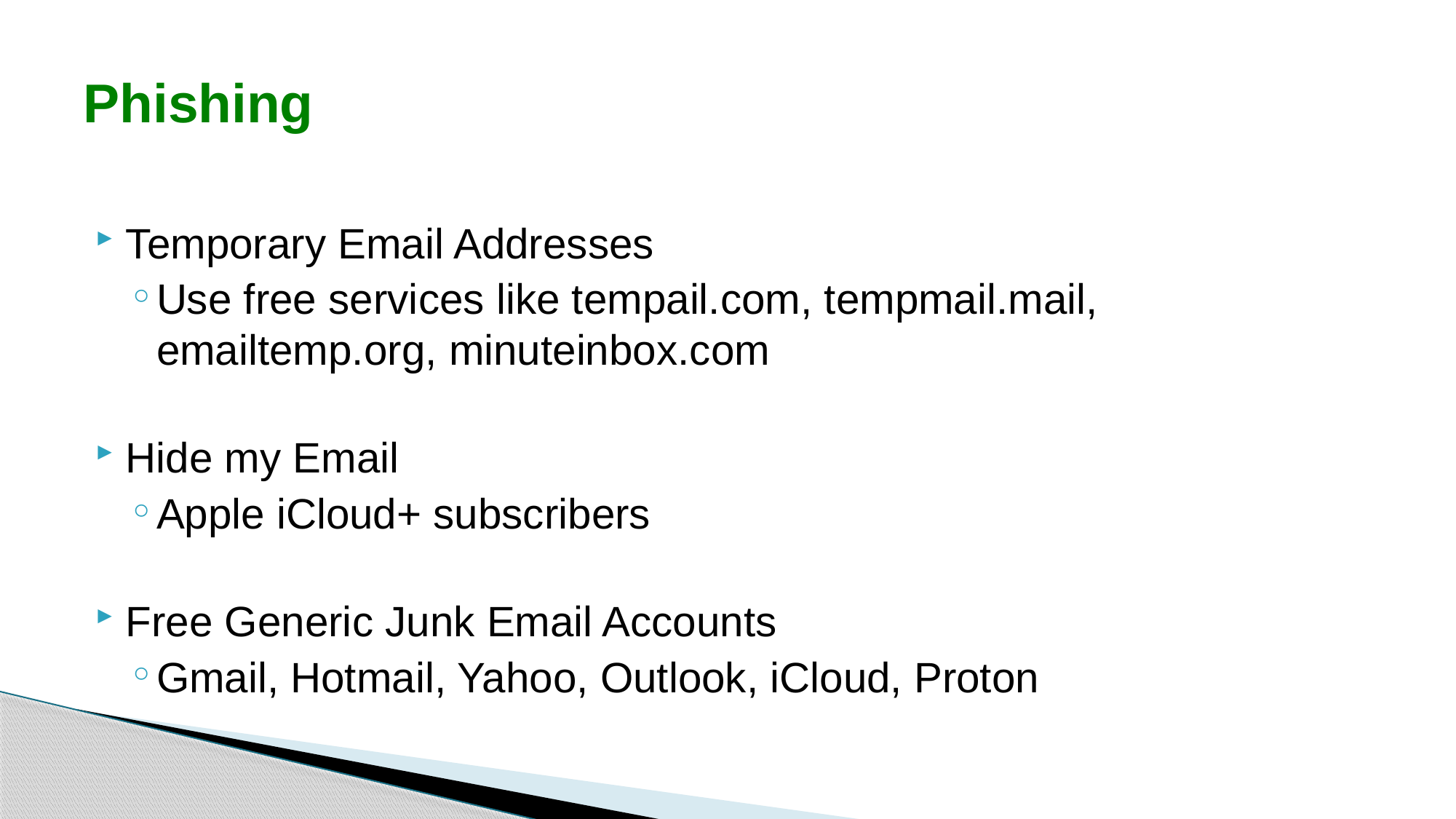

# Phishing
Temporary Email Addresses
Use free services like tempail.com, tempmail.mail, emailtemp.org, minuteinbox.com
Hide my Email
Apple iCloud+ subscribers
Free Generic Junk Email Accounts
Gmail, Hotmail, Yahoo, Outlook, iCloud, Proton